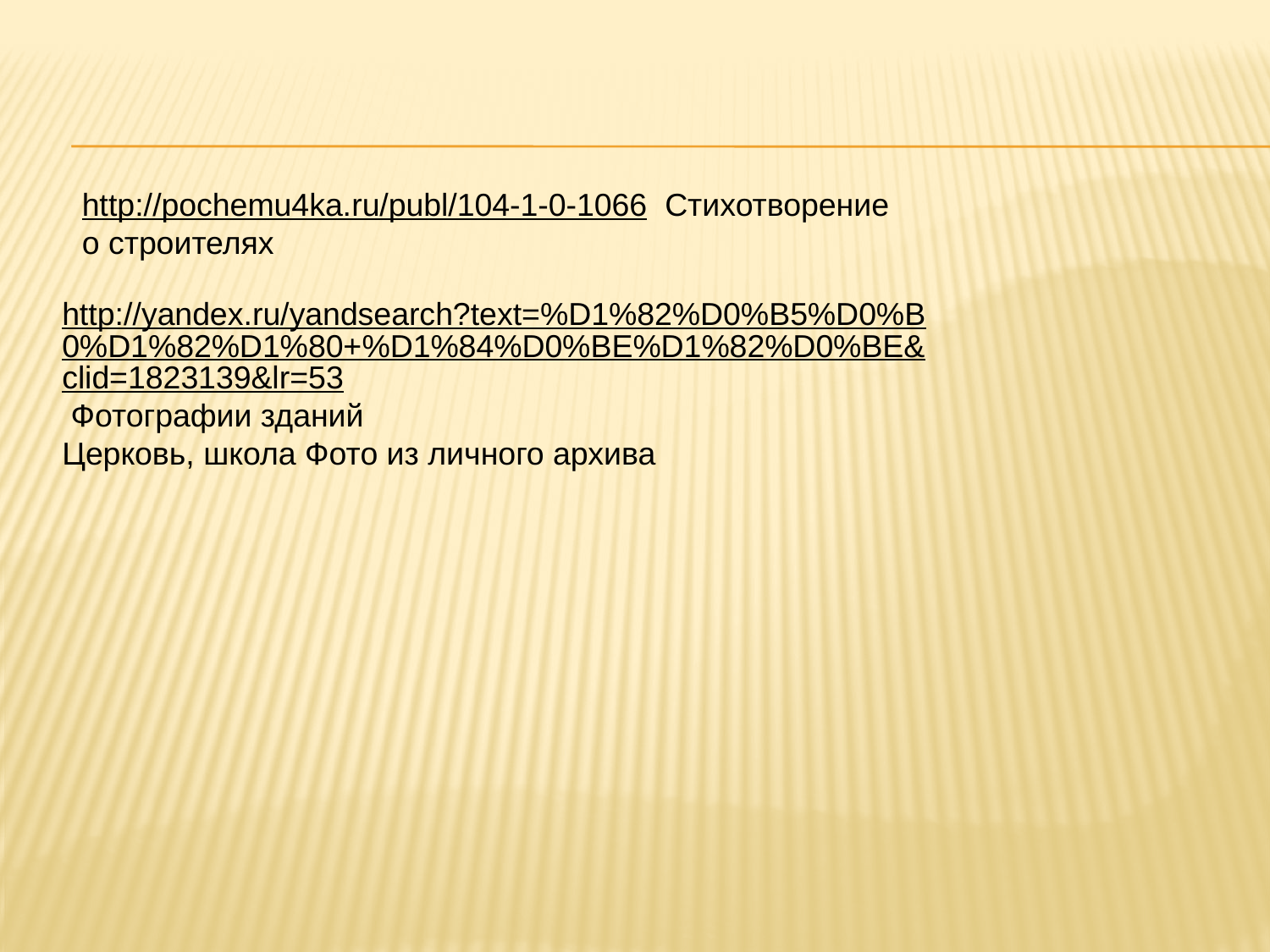

http://pochemu4ka.ru/publ/104-1-0-1066  Стихотворение о строителях

http://yandex.ru/yandsearch?text=%D1%82%D0%B5%D0%B0%D1%82%D1%80+%D1%84%D0%BE%D1%82%D0%BE&clid=1823139&lr=53 Фотографии зданий
Церковь, школа Фото из личного архива